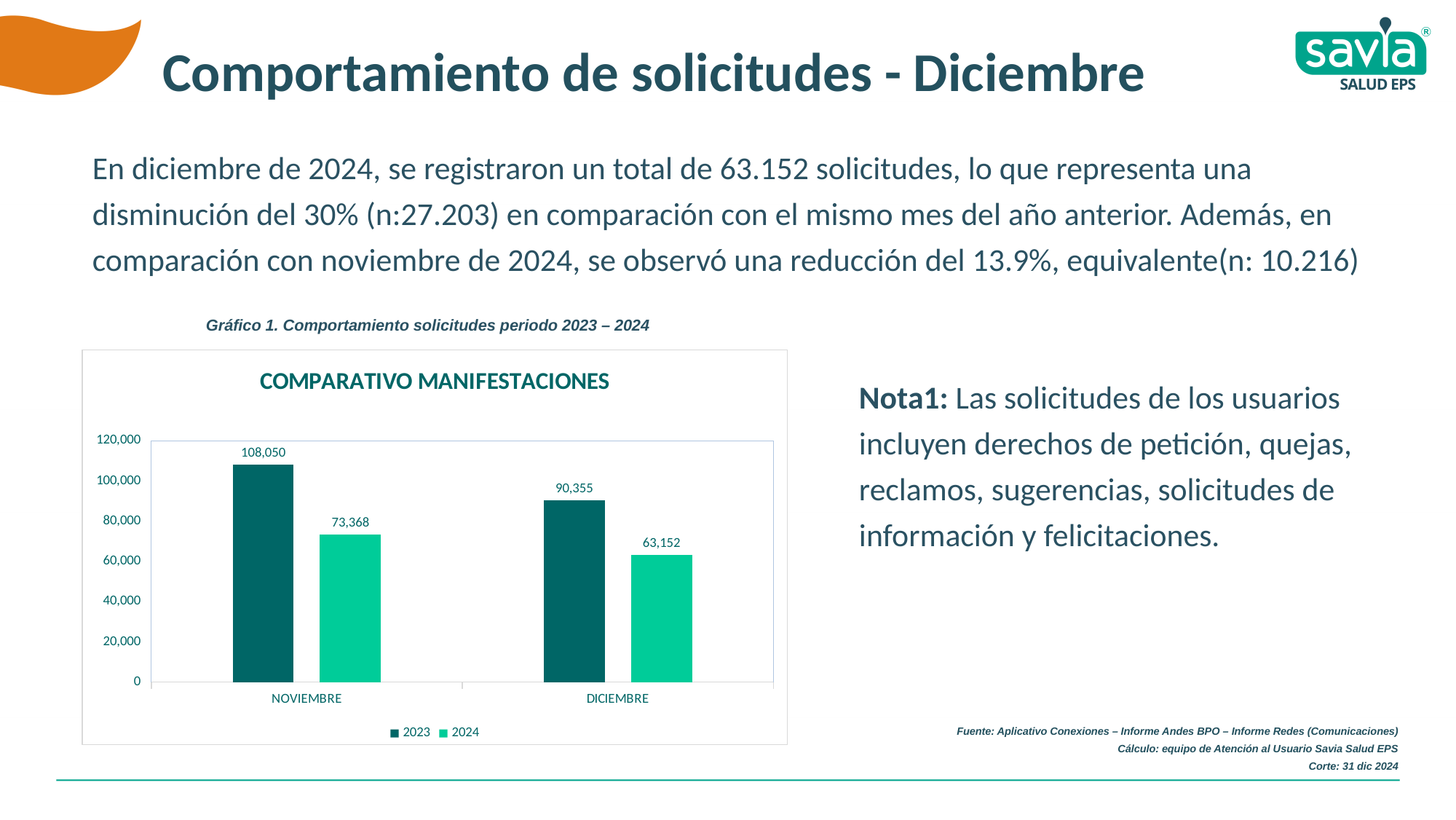

Comportamiento de solicitudes - Diciembre
En diciembre de 2024, se registraron un total de 63.152 solicitudes, lo que representa una disminución del 30% (n:27.203) en comparación con el mismo mes del año anterior. Además, en comparación con noviembre de 2024, se observó una reducción del 13.9%, equivalente(n: 10.216)
Gráfico 1. Comportamiento solicitudes periodo 2023 – 2024

### Chart: COMPARATIVO MANIFESTACIONES

| Category | 2023 | 2024 |
|---|---|---|
| NOVIEMBRE | 108050.0 | 73368.0 |
| DICIEMBRE | 90355.0 | 63152.0 |
Nota1: Las solicitudes de los usuarios incluyen derechos de petición, quejas, reclamos, sugerencias, solicitudes de información y felicitaciones.
Fuente: Aplicativo Conexiones – Informe Andes BPO – Informe Redes (Comunicaciones)
Cálculo: equipo de Atención al Usuario Savia Salud EPS
Corte: 31 dic 2024